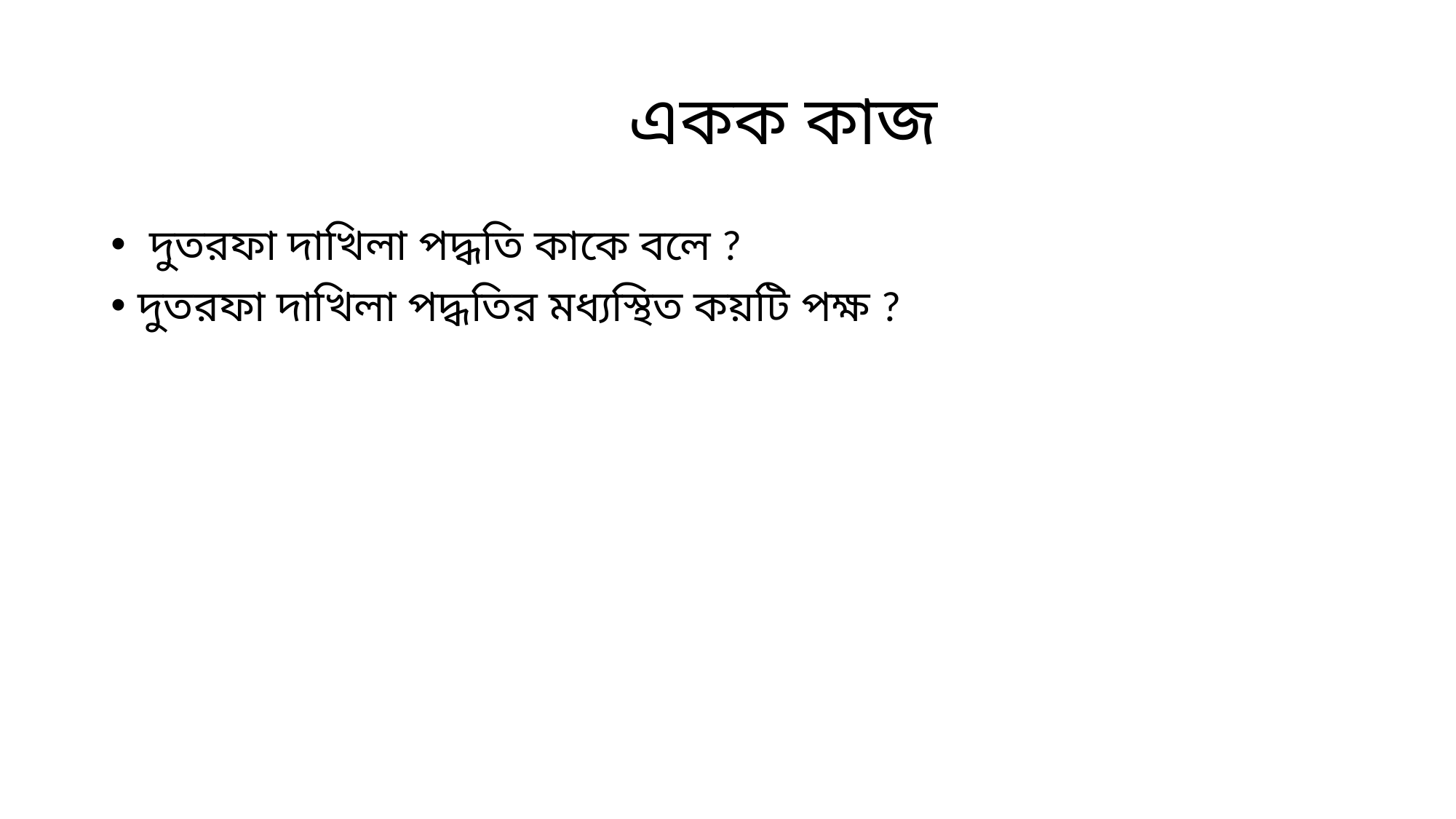

# একক কাজ
 দুতরফা দাখিলা পদ্ধতি কাকে বলে ?
দুতরফা দাখিলা পদ্ধতির মধ্যস্থিত কয়টি পক্ষ ?